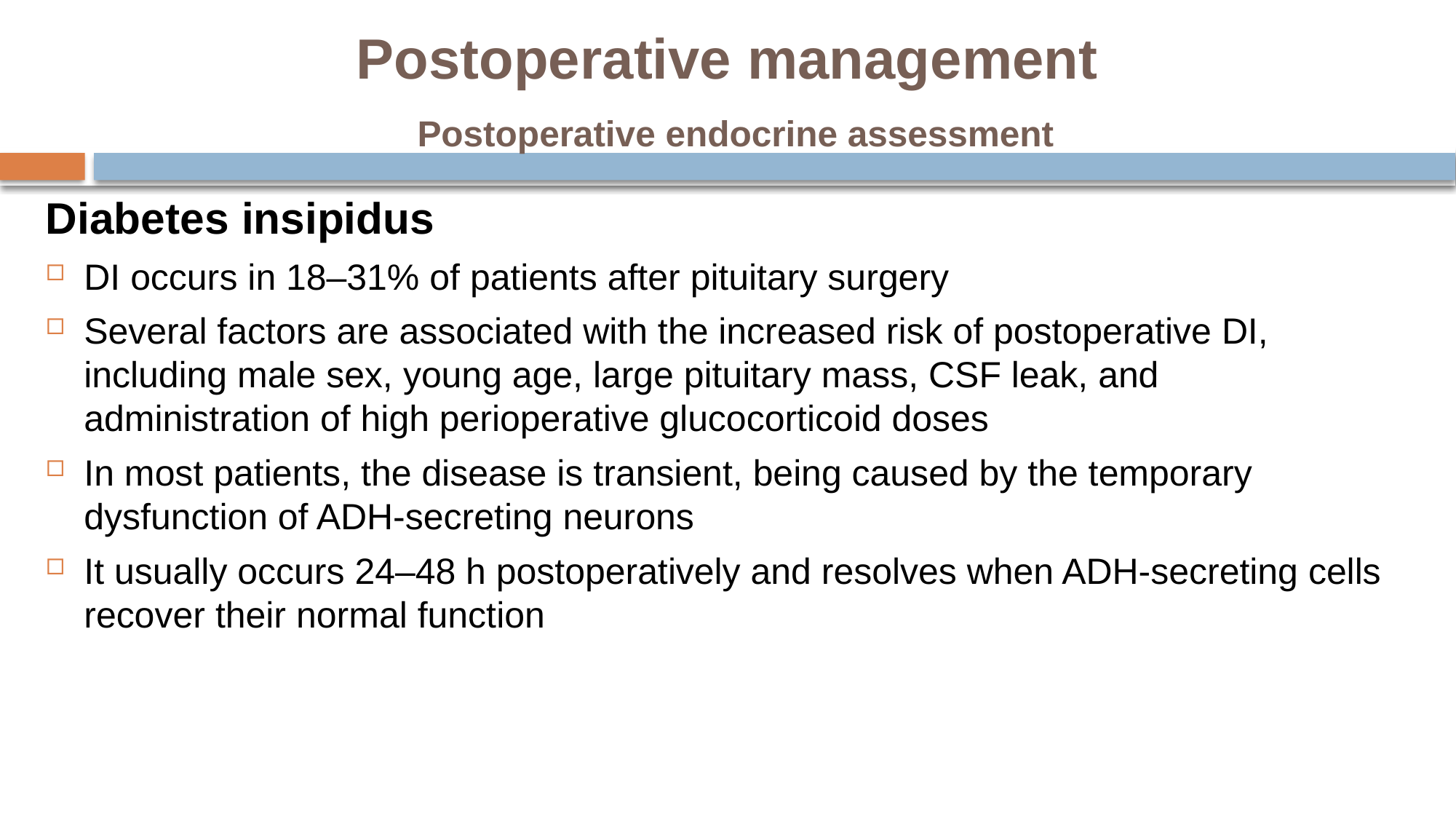

# Postoperative management Postoperative endocrine assessment
Diabetes insipidus
DI occurs in 18–31% of patients after pituitary surgery
Several factors are associated with the increased risk of postoperative DI, including male sex, young age, large pituitary mass, CSF leak, and administration of high perioperative glucocorticoid doses
In most patients, the disease is transient, being caused by the temporary dysfunction of ADH-secreting neurons
It usually occurs 24–48 h postoperatively and resolves when ADH-secreting cells recover their normal function